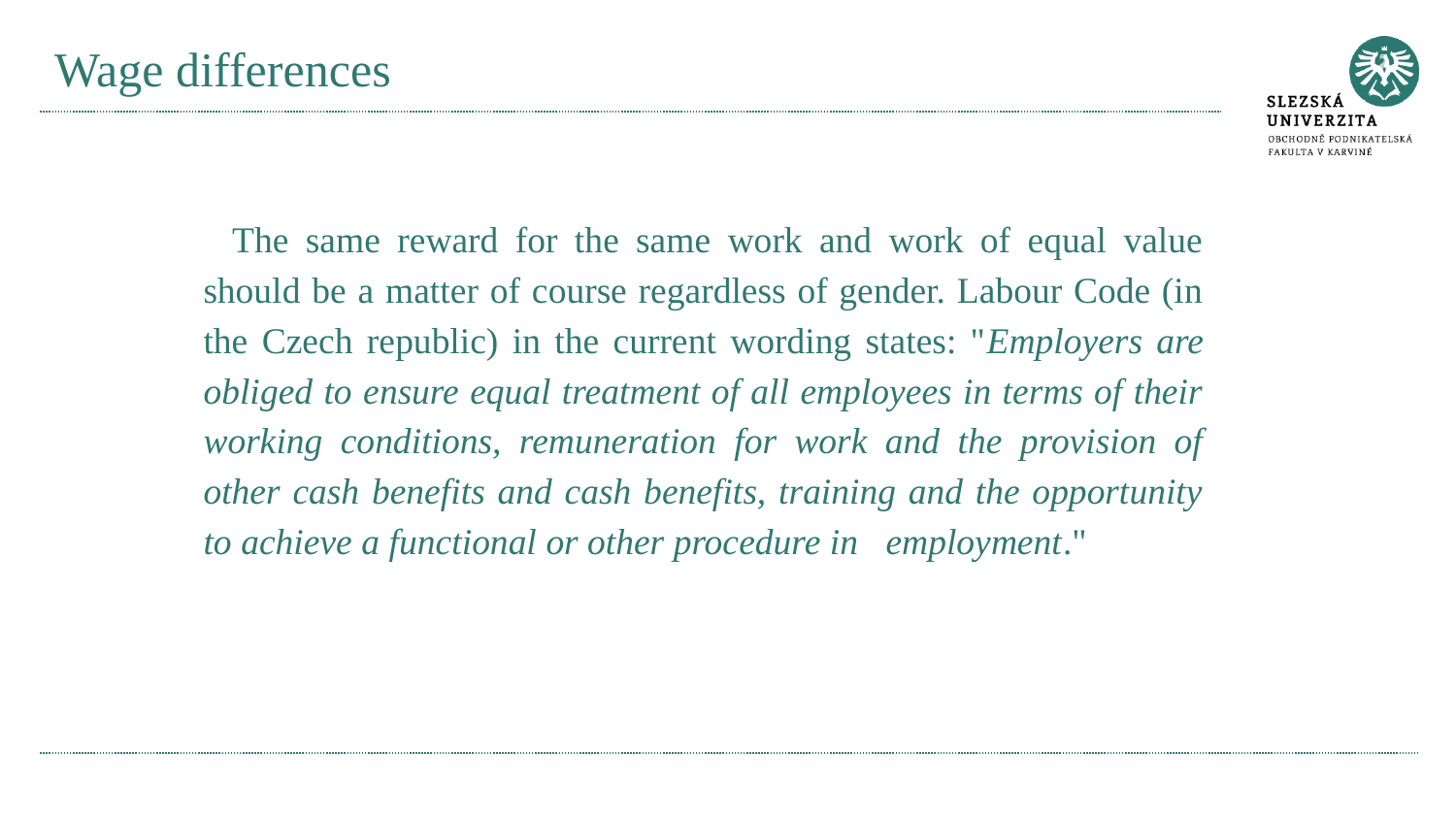

# Wage differences
The same reward for the same work and work of equal value should be a matter of course regardless of gender. Labour Code (in the Czech republic) in the current wording states: "Employers are obliged to ensure equal treatment of all employees in terms of their working conditions, remuneration for work and the provision of other cash benefits and cash benefits, training and the opportunity to achieve a functional or other procedure in   employment."